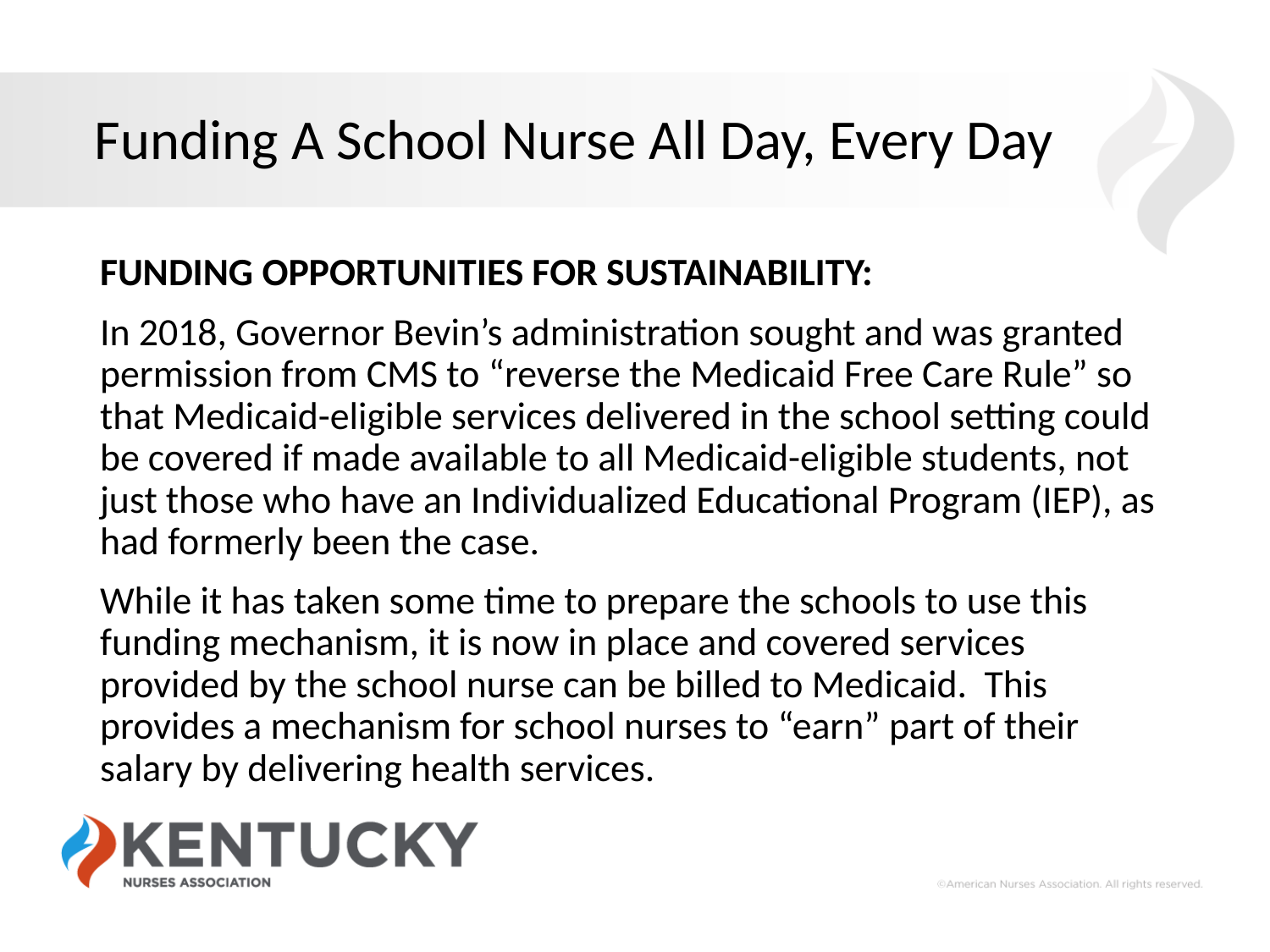

# Funding A School Nurse All Day, Every Day
FUNDING OPPORTUNITIES FOR SUSTAINABILITY:
In 2018, Governor Bevin’s administration sought and was granted permission from CMS to “reverse the Medicaid Free Care Rule” so that Medicaid-eligible services delivered in the school setting could be covered if made available to all Medicaid-eligible students, not just those who have an Individualized Educational Program (IEP), as had formerly been the case.
While it has taken some time to prepare the schools to use this funding mechanism, it is now in place and covered services provided by the school nurse can be billed to Medicaid.  This provides a mechanism for school nurses to “earn” part of their salary by delivering health services.